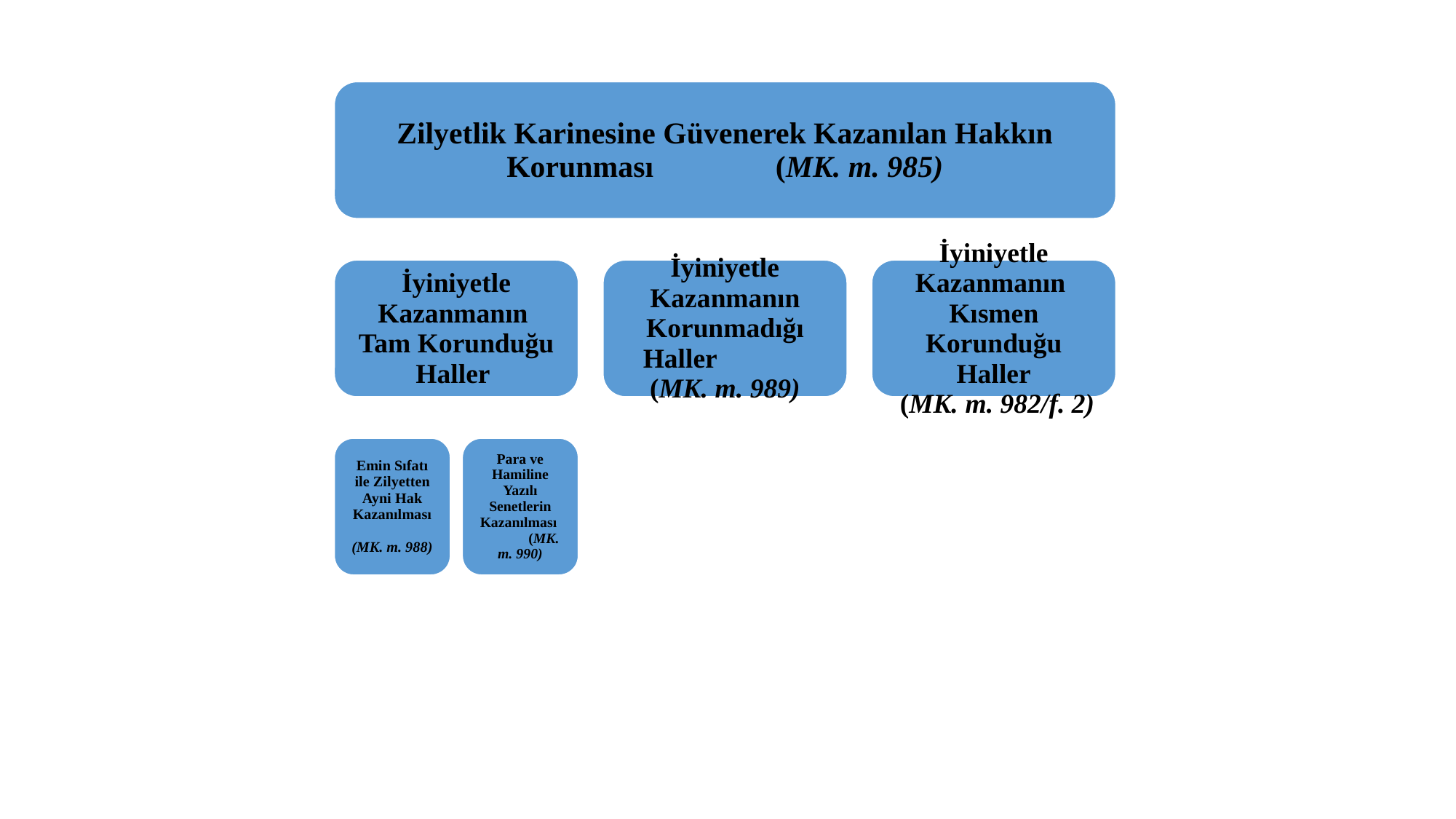

Zilyetlik Karinesine Güvenerek Kazanılan Hakkın Korunması                (MK. m. 985)
İyiniyetle Kazanmanın  Tam Korunduğu Haller
Emin Sıfatı ile Zilyetten Ayni Hak Kazanılması                 (MK. m. 988)
Para ve Hamiline Yazılı Senetlerin Kazanılması               (MK. m. 990)
İyiniyetle Kazanmanın  Kısmen Korunduğu Haller
 (MK. m. 982/f. 2)
İyiniyetle Kazanmanın Korunmadığı Haller              (MK. m. 989)